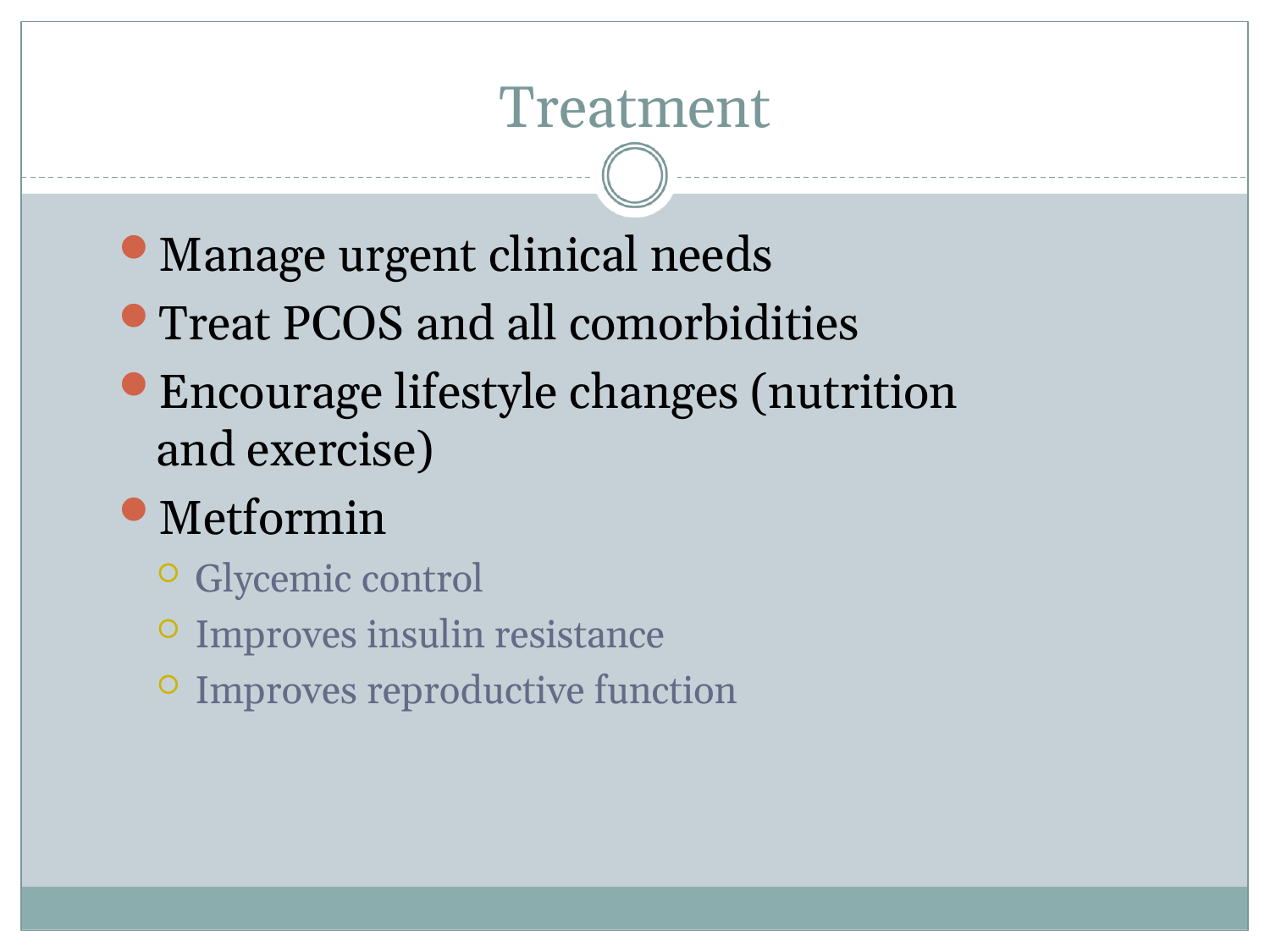

# Treatment
Manage urgent clinical needs
Treat PCOS and all comorbidities
Encourage lifestyle changes (nutrition and exercise)
Metformin
Glycemic control
Improves insulin resistance
Improves reproductive function